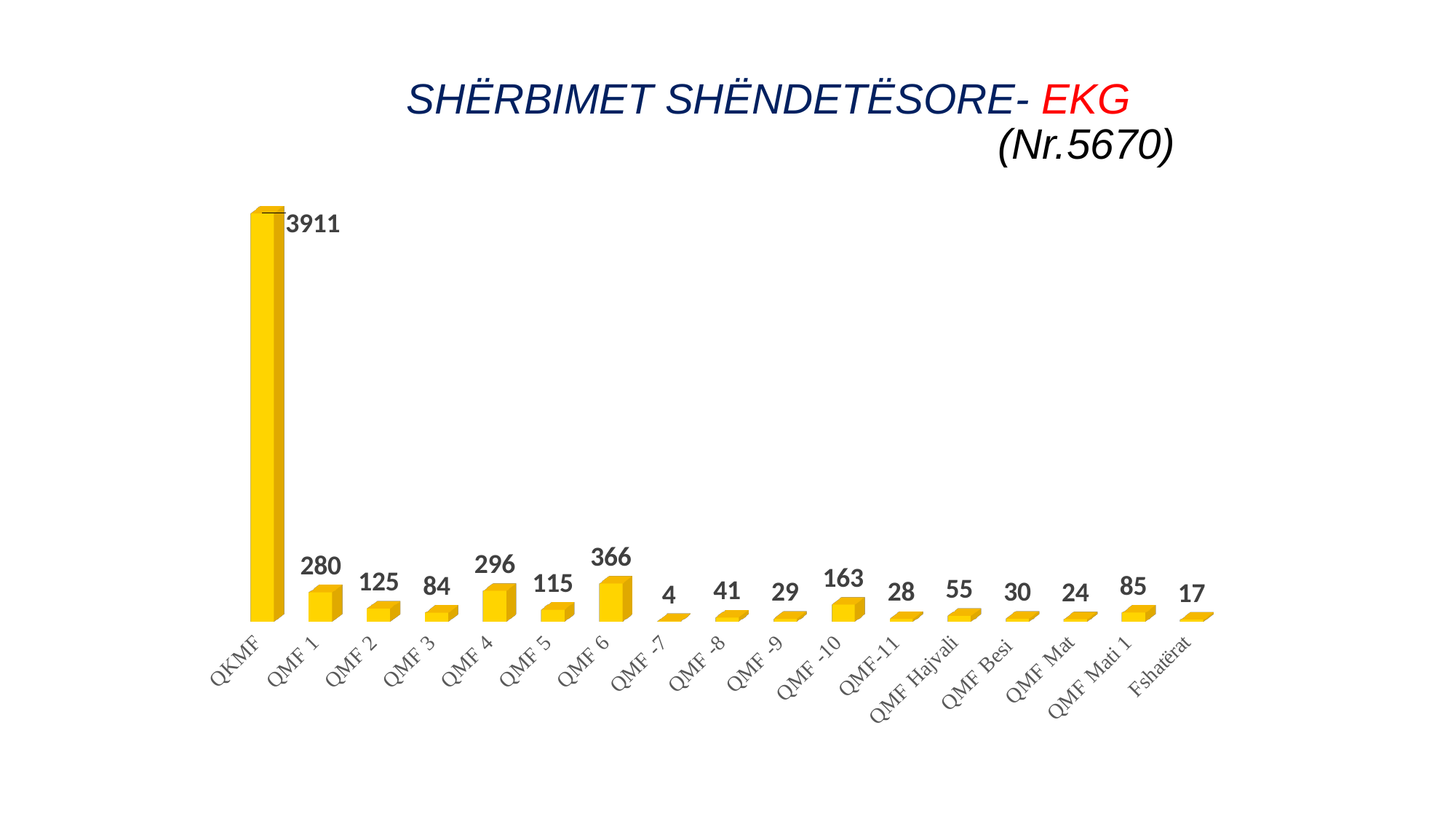

# SHËRBIMET SHËNDETËSORE- EKG (Nr.5670)

[unsupported chart]